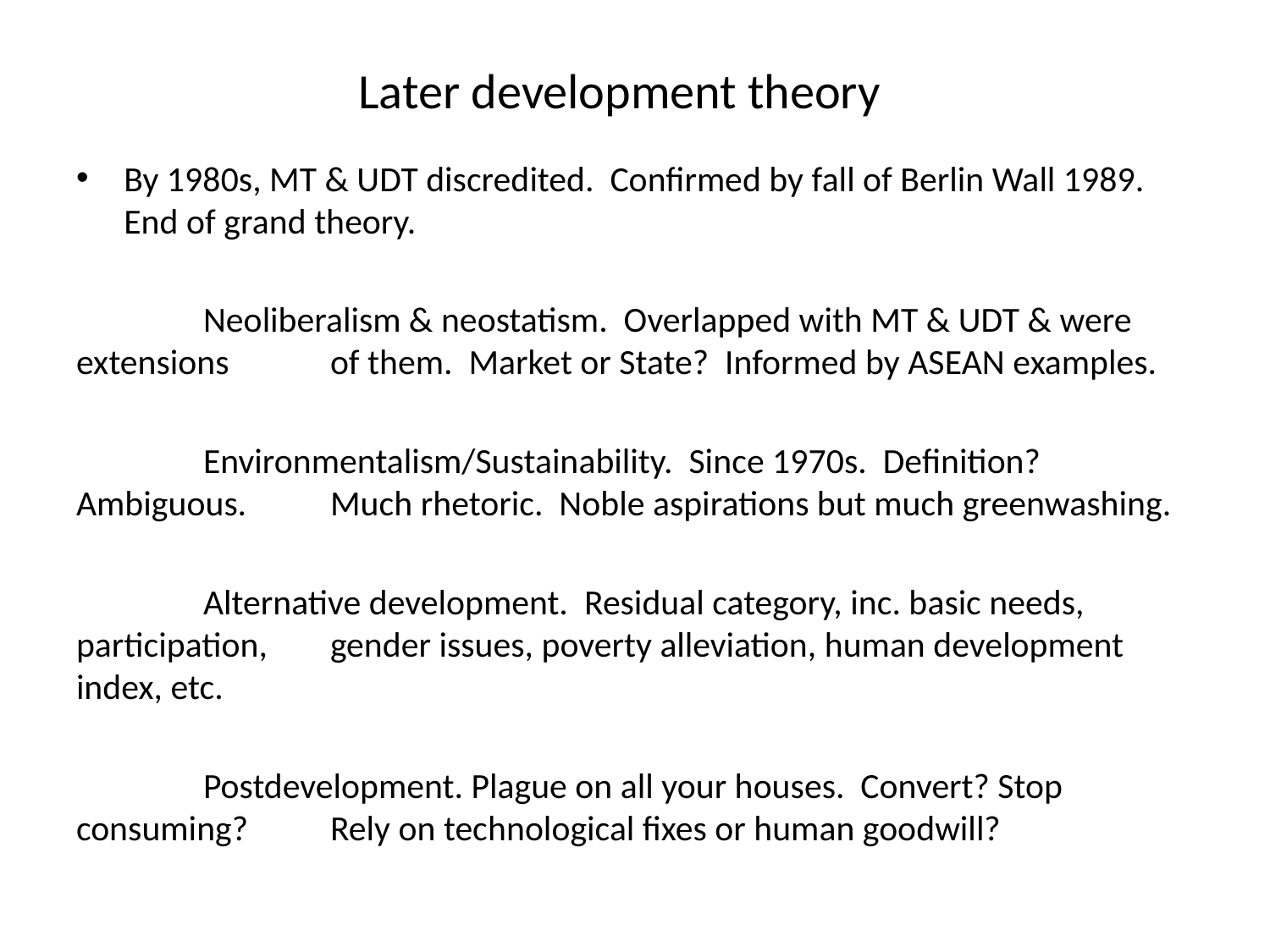

# Later development theory
By 1980s, MT & UDT discredited.  Confirmed by fall of Berlin Wall 1989.  End of grand theory.

	Neoliberalism & neostatism.  Overlapped with MT & UDT & were extensions 	of them.  Market or State?  Informed by ASEAN examples.

	Environmentalism/Sustainability.  Since 1970s.  Definition?  Ambiguous.  	Much rhetoric.  Noble aspirations but much greenwashing.

	Alternative development.  Residual category, inc. basic needs, participation, 	gender issues, poverty alleviation, human development index, etc.

	Postdevelopment. Plague on all your houses.  Convert? Stop consuming?  	Rely on technological fixes or human goodwill?